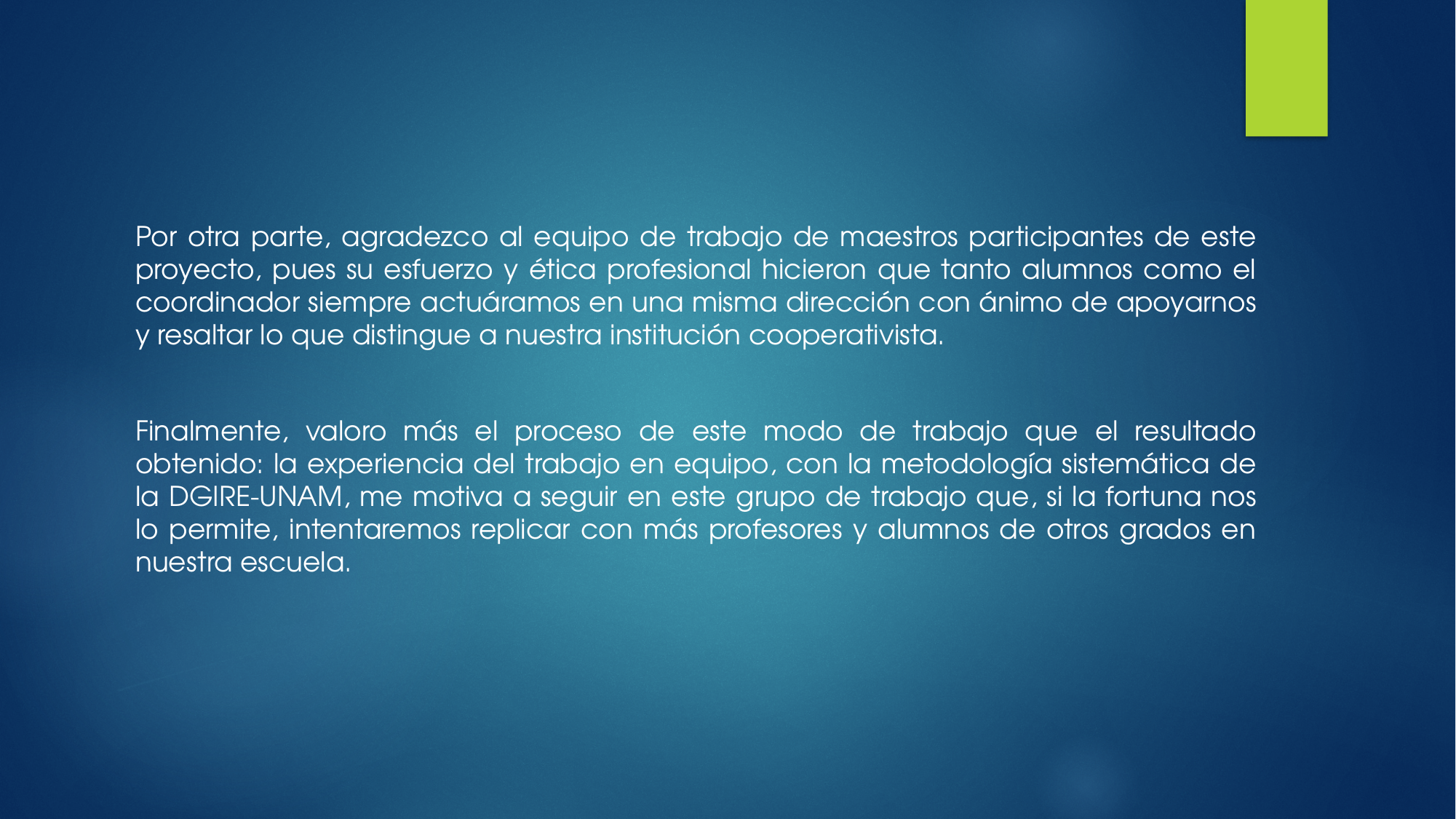

Por otra parte, agradezco al equipo de trabajo de maestros participantes de este proyecto, pues su esfuerzo y ética profesional hicieron que tanto alumnos como el coordinador siempre actuáramos en una misma dirección con ánimo de apoyarnos y resaltar lo que distingue a nuestra institución cooperativista.

Finalmente, valoro más el proceso de este modo de trabajo que el resultado obtenido: la experiencia del trabajo en equipo, con la metodología sistemática de la DGIRE-UNAM, me motiva a seguir en este grupo de trabajo que, si la fortuna nos lo permite, intentaremos replicar con más profesores y alumnos de otros grados en nuestra escuela.